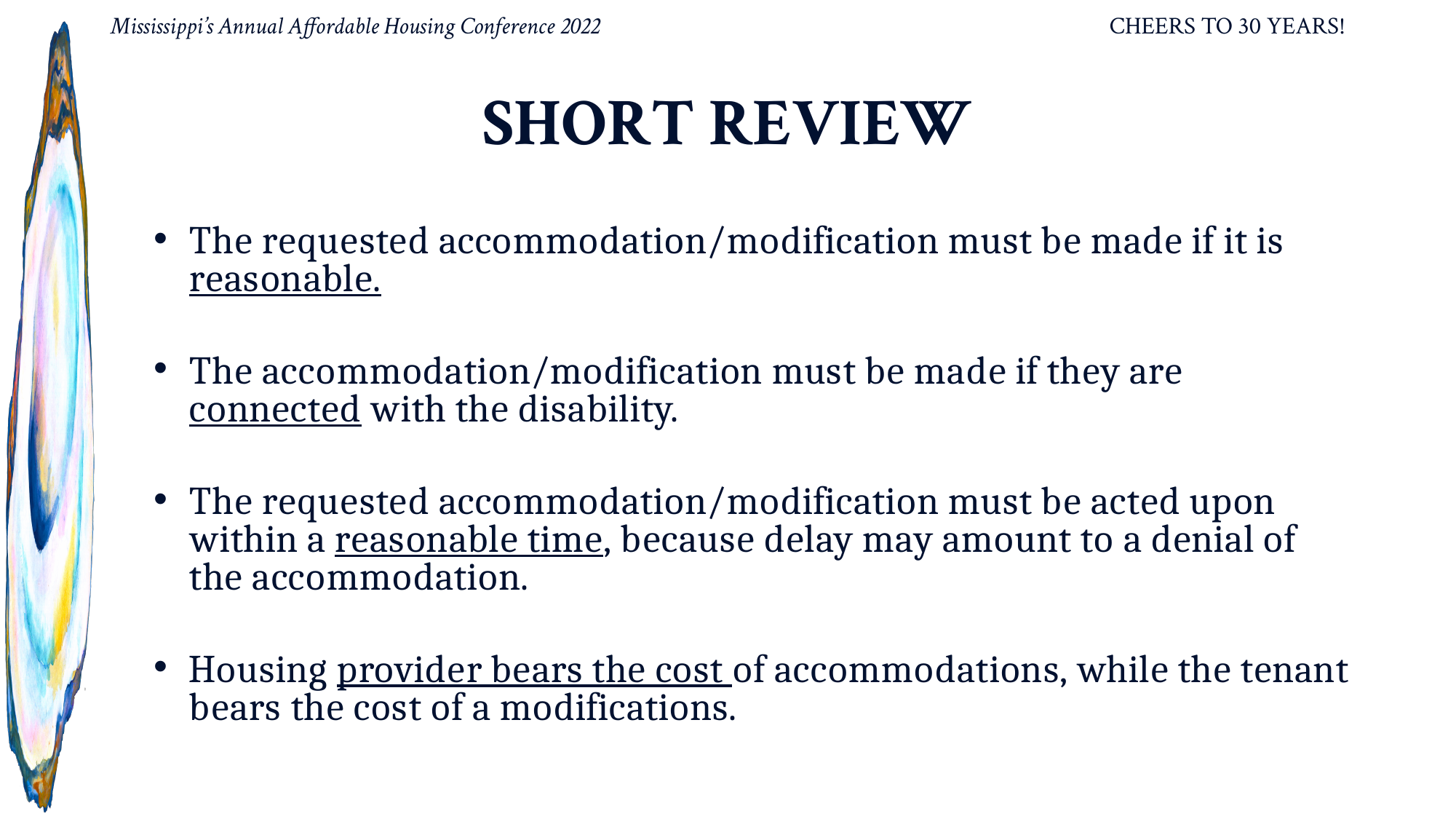

# SHORT REVIEW
The requested accommodation/modification must be made if it is reasonable.

The accommodation/modification must be made if they are connected with the disability.

The requested accommodation/modification must be acted upon within a reasonable time, because delay may amount to a denial of the accommodation.

Housing provider bears the cost of accommodations, while the tenant bears the cost of a modifications.